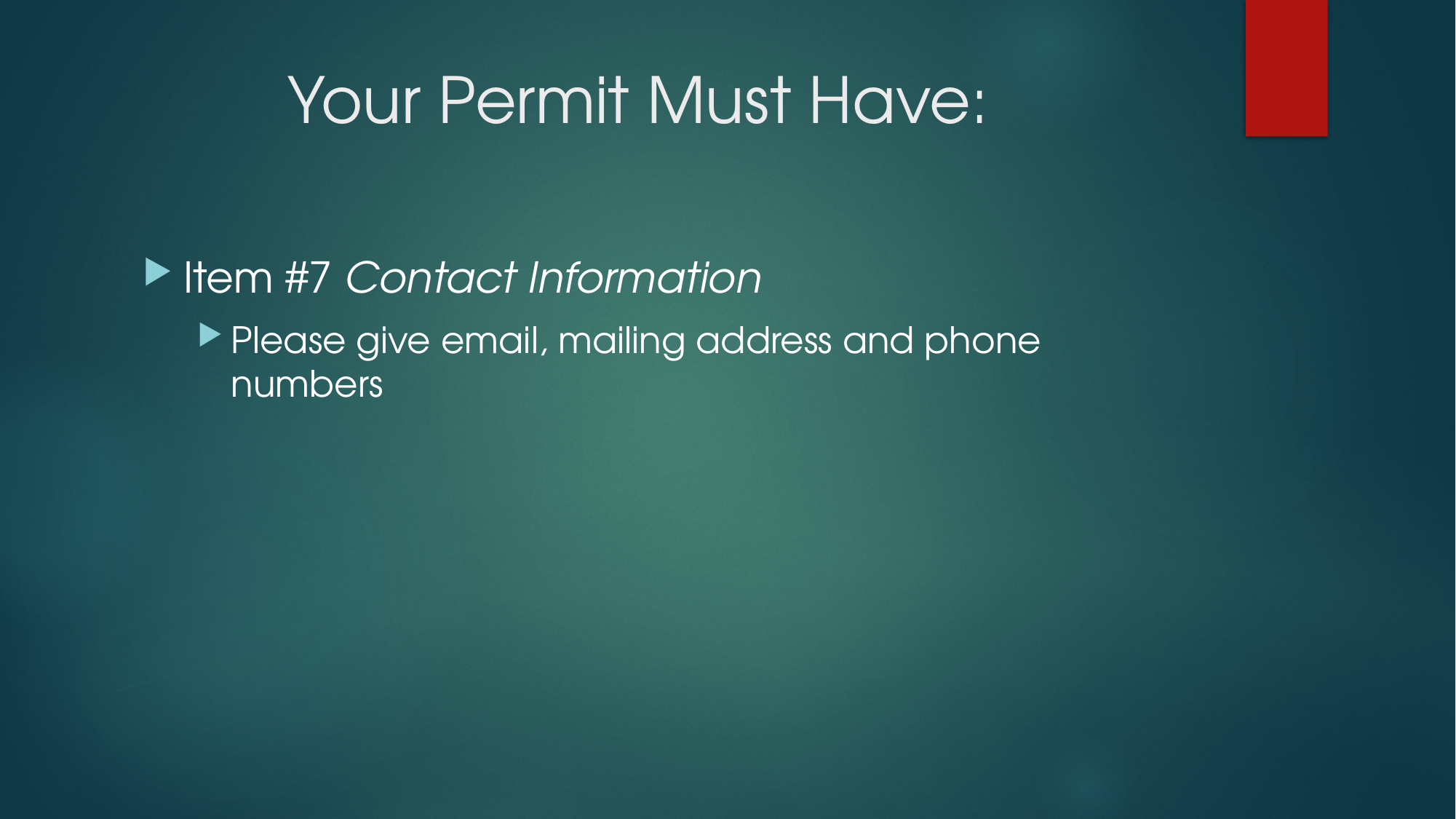

# Your Permit Must Have:
Item #7 Contact Information
Please give email, mailing address and phone numbers